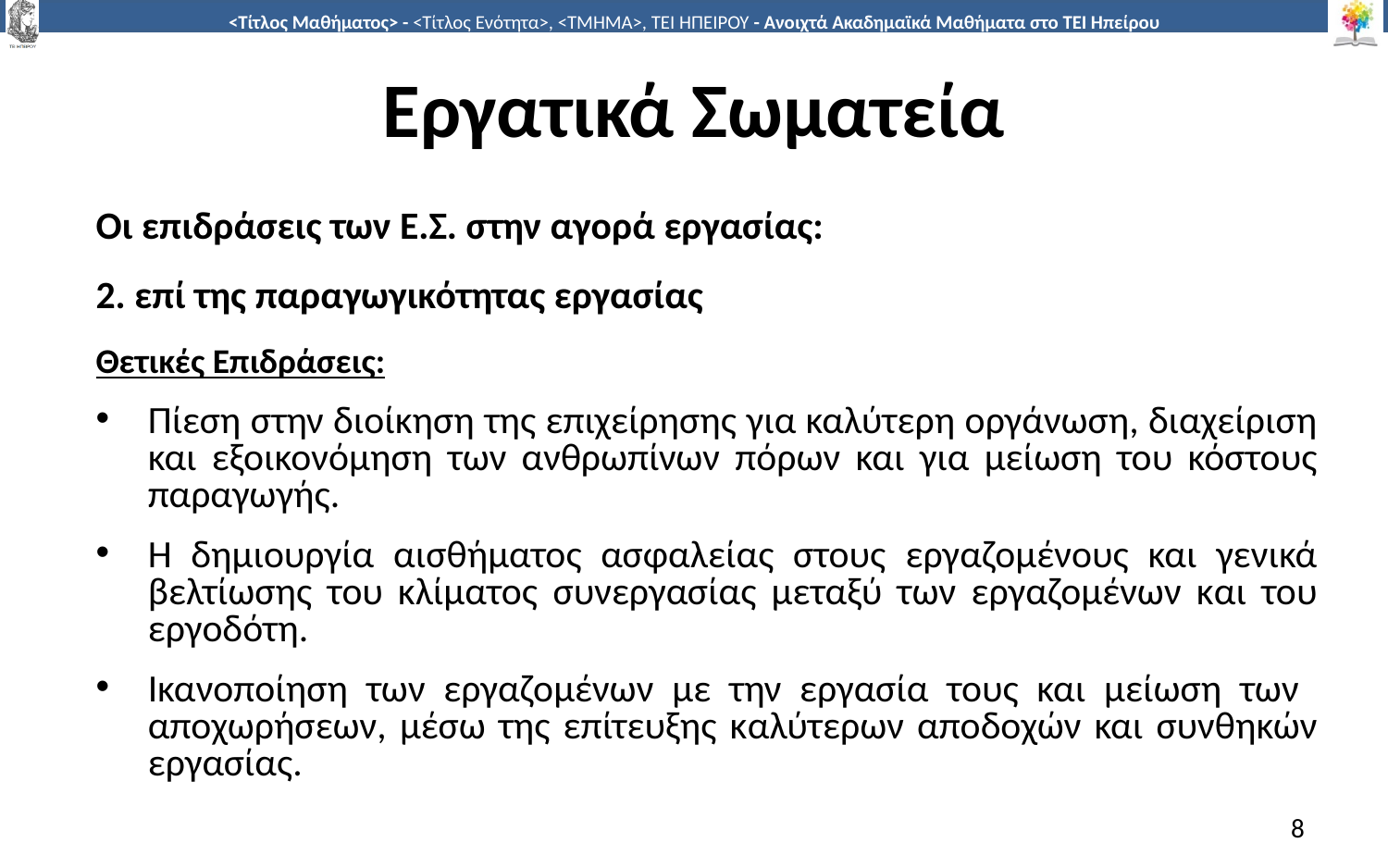

# Εργατικά Σωματεία
Οι επιδράσεις των Ε.Σ. στην αγορά εργασίας:
2. επί της παραγωγικότητας εργασίας
Θετικές Επιδράσεις:
Πίεση στην διοίκηση της επιχείρησης για καλύτερη οργάνωση, διαχείριση και εξοικονόµηση των ανθρωπίνων πόρων και για µείωση του κόστους παραγωγής.
Η δημιουργία αισθήματος ασφαλείας στους εργαζοµένους και γενικά βελτίωσης του κλίµατος συνεργασίας µεταξύ των εργαζοµένων και του εργοδότη.
Ικανοποίηση των εργαζοµένων µε την εργασία τους και µείωση των  αποχωρήσεων, µέσω της επίτευξης καλύτερων αποδοχών και συνθηκών εργασίας.
8